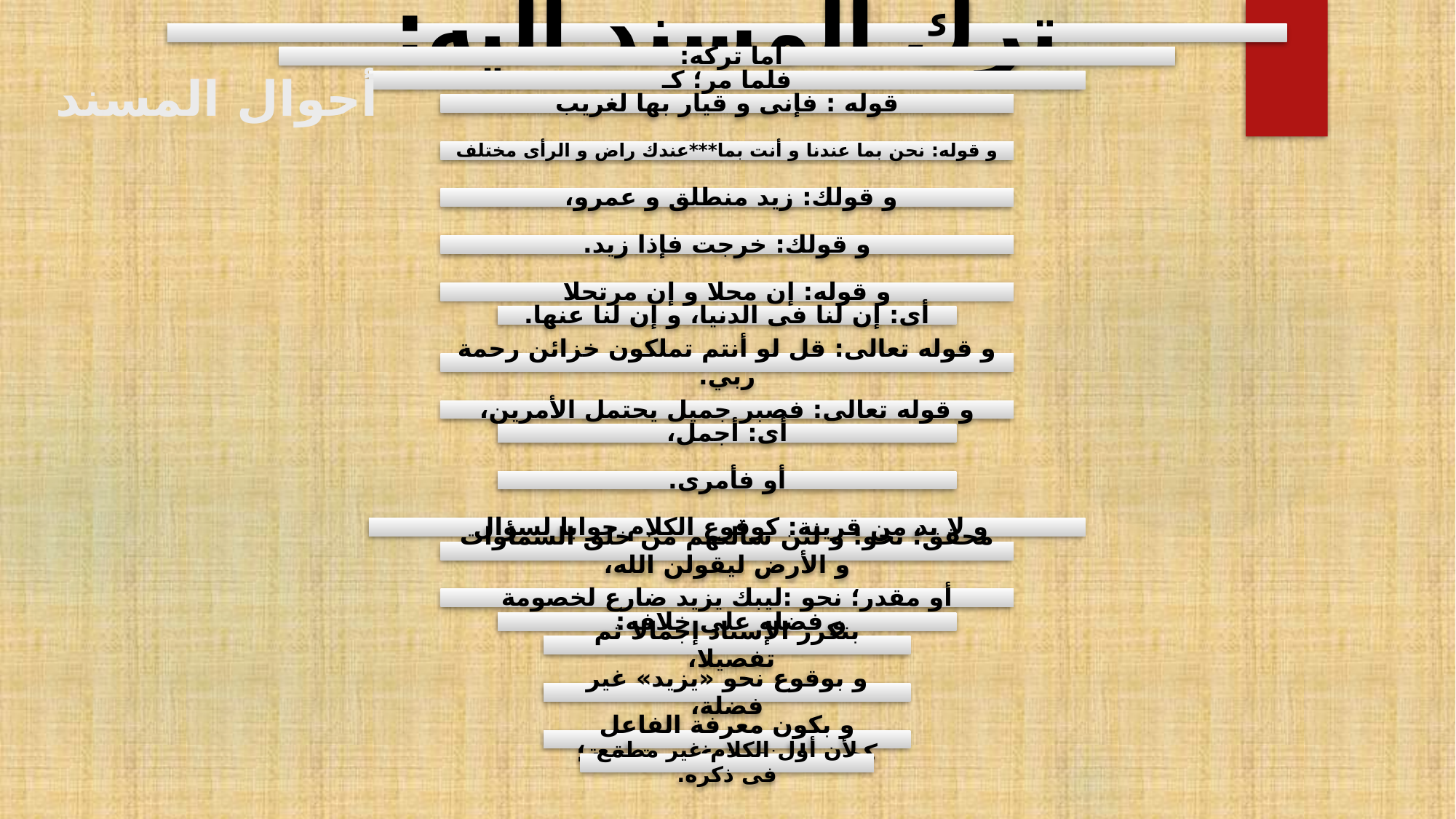

أحوال المسند ‏
ترك المسند اليه:
أما تركه:
فلما مر؛ كـ
قوله‏ : فإنى و قيار بها لغريب‏
و قوله‏: نحن بما عندنا و أنت بما***عندك راض و الرأى مختلف
و قولك: زيد منطلق و عمرو،
و قولك: خرجت فإذا زيد.
أى: إن لنا فى الدنيا، و إن لنا عنها.
و قوله تعالى: قل لو أنتم تملكون خزائن رحمة ربي‏.
أى: أجمل،
أو فأمرى.
أو مقدر؛ نحو :ليبك يزيد ضارع لخصومة
و بوقوع نحو «يزيد» غير فضلة،